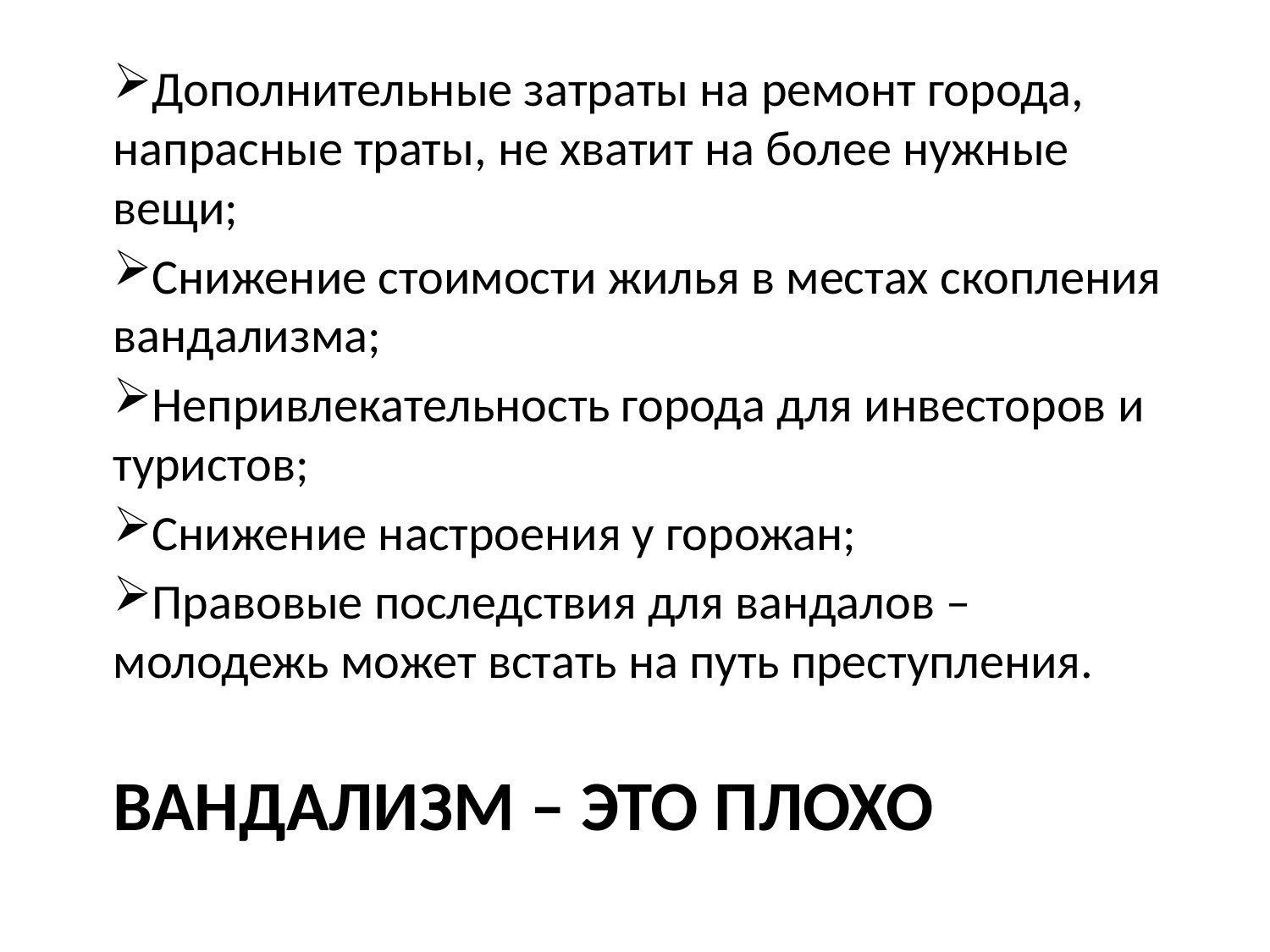

Дополнительные затраты на ремонт города, напрасные траты, не хватит на более нужные вещи;
Снижение стоимости жилья в местах скопления вандализма;
Непривлекательность города для инвесторов и туристов;
Снижение настроения у горожан;
Правовые последствия для вандалов – молодежь может встать на путь преступления.

# Вандализм – это плохо